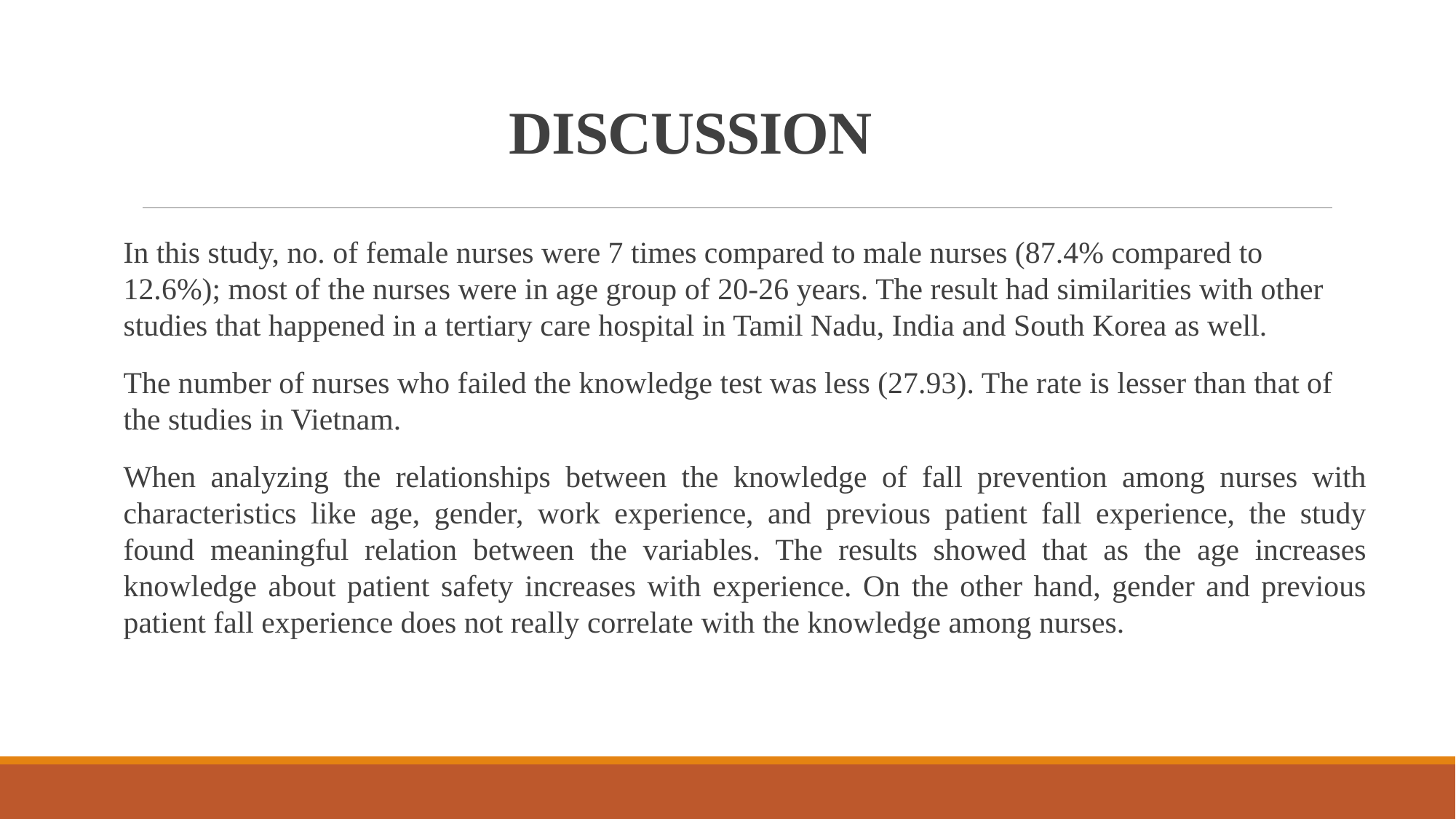

# DISCUSSION
In this study, no. of female nurses were 7 times compared to male nurses (87.4% compared to 12.6%); most of the nurses were in age group of 20-26 years. The result had similarities with other studies that happened in a tertiary care hospital in Tamil Nadu, India and South Korea as well.
The number of nurses who failed the knowledge test was less (27.93). The rate is lesser than that of the studies in Vietnam.
When analyzing the relationships between the knowledge of fall prevention among nurses with characteristics like age, gender, work experience, and previous patient fall experience, the study found meaningful relation between the variables. The results showed that as the age increases knowledge about patient safety increases with experience. On the other hand, gender and previous patient fall experience does not really correlate with the knowledge among nurses.